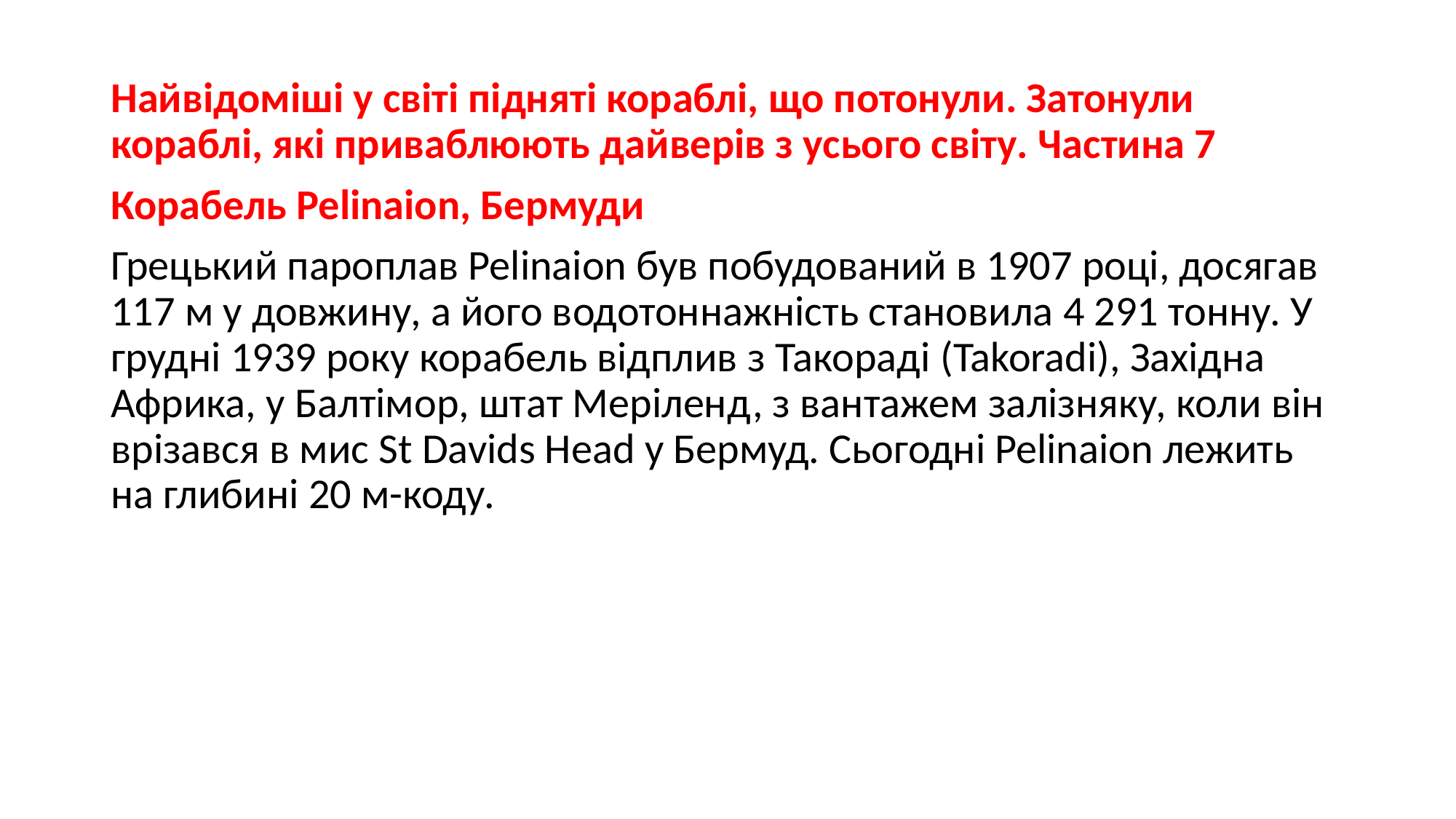

Найвідоміші у світі підняті кораблі, що потонули. Затонули кораблі, які приваблюють дайверів з усього світу. Частина 7
Корабель Pelinaion, Бермуди
Грецький пароплав Pelinaion був побудований в 1907 році, досягав 117 м у довжину, а його водотоннажність становила 4 291 тонну. У грудні 1939 року корабель відплив з Такораді (Takoradi), Західна Африка, у Балтімор, штат Меріленд, з вантажем залізняку, коли він врізався в мис St Davids Head у Бермуд. Сьогодні Pelinaion лежить на глибині 20 м-коду.